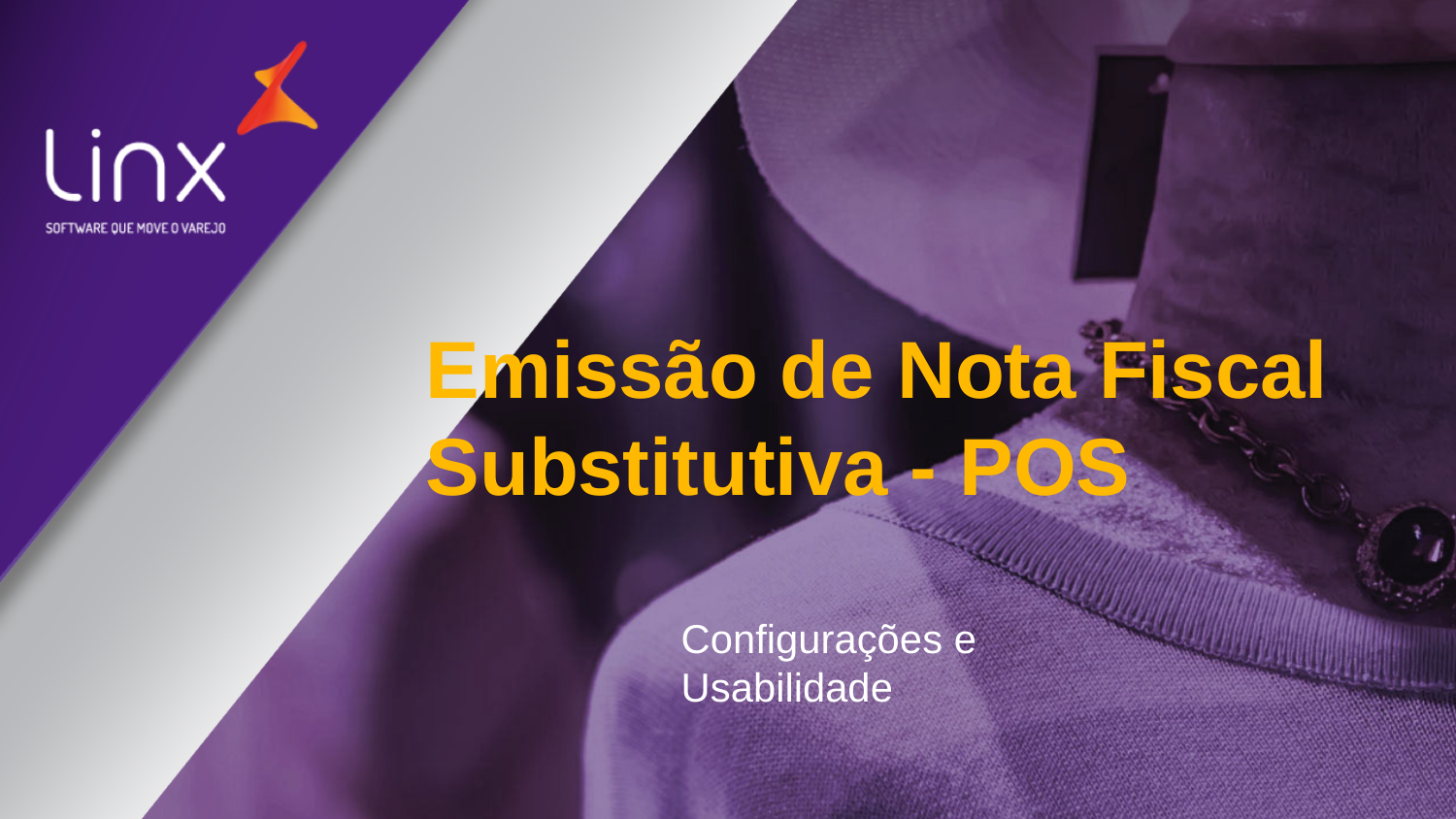

# Emissão de Nota Fiscal Substitutiva - POS
Configurações e Usabilidade